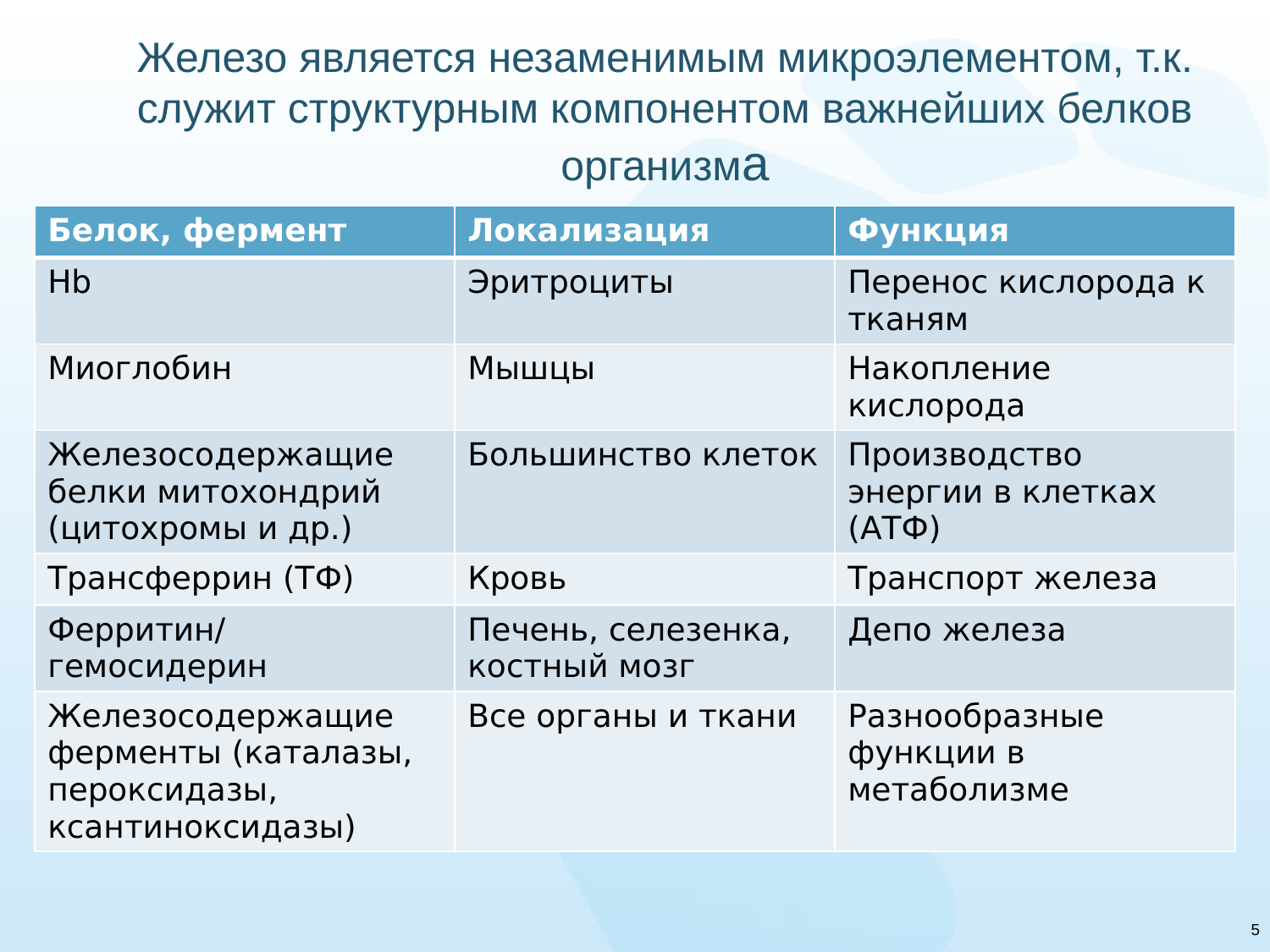

# Железо является незаменимым микроэлементом, т.к. служит структурным компонентом важнейших белков организма
| Белок, фермент | Локализация | Функция |
| --- | --- | --- |
| Hb | Эритроциты | Перенос кислорода к тканям |
| Миоглобин | Мышцы | Накопление кислорода |
| Железосодержащие белки митохондрий (цитохромы и др.) | Большинство клеток | Производство энергии в клетках (АТФ) |
| Трансферрин (ТФ) | Кровь | Транспорт железа |
| Ферритин/гемосидерин | Печень, селезенка, костный мозг | Депо железа |
| Железосодержащие ферменты (каталазы, пероксидазы, ксантиноксидазы) | Все органы и ткани | Разнообразные функции в метаболизме |
5